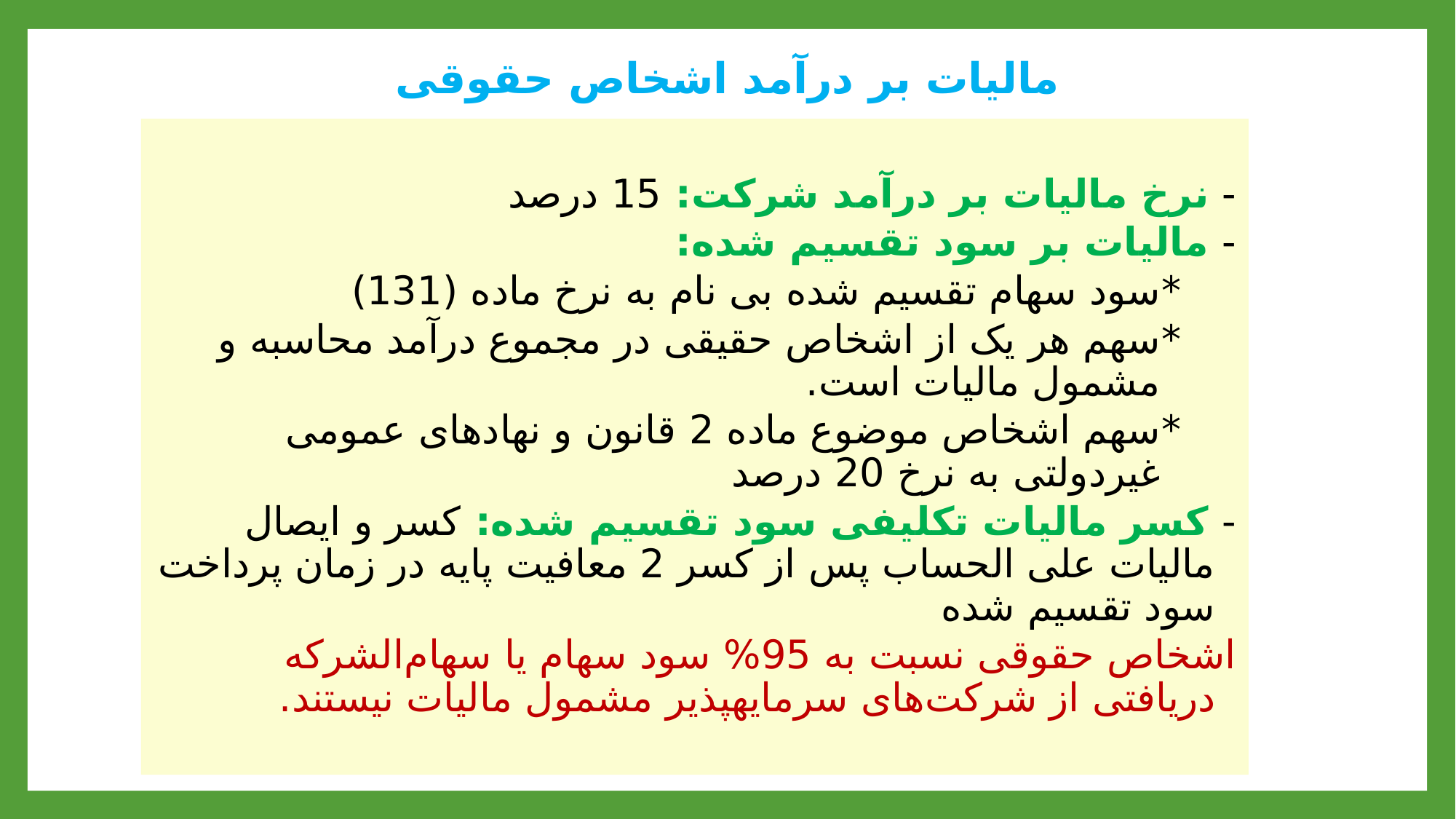

# مالیات بر درآمد اشخاص حقوقی
- نرخ مالیات بر درآمد شرکت: 15 درصد
- مالیات بر سود تقسیم شده:
*سود سهام تقسیم شده بی نام به نرخ ماده (131)
*سهم هر یک از اشخاص حقیقی در مجموع درآمد محاسبه و مشمول مالیات است.
*سهم اشخاص موضوع ماده 2 قانون و نهادهای عمومی غیردولتی به نرخ 20 درصد
- کسر مالیات تکلیفی سود تقسیم شده: کسر و ایصال مالیات علی الحساب پس از کسر 2 معافیت پایه در زمان پرداخت سود تقسیم شده
اشخاص حقوقی نسبت به 95% سود سهام یا سهام‌الشركه دریافتی از شركت‌های سرمایه‎پذیر مشمول مالیات نیستند.